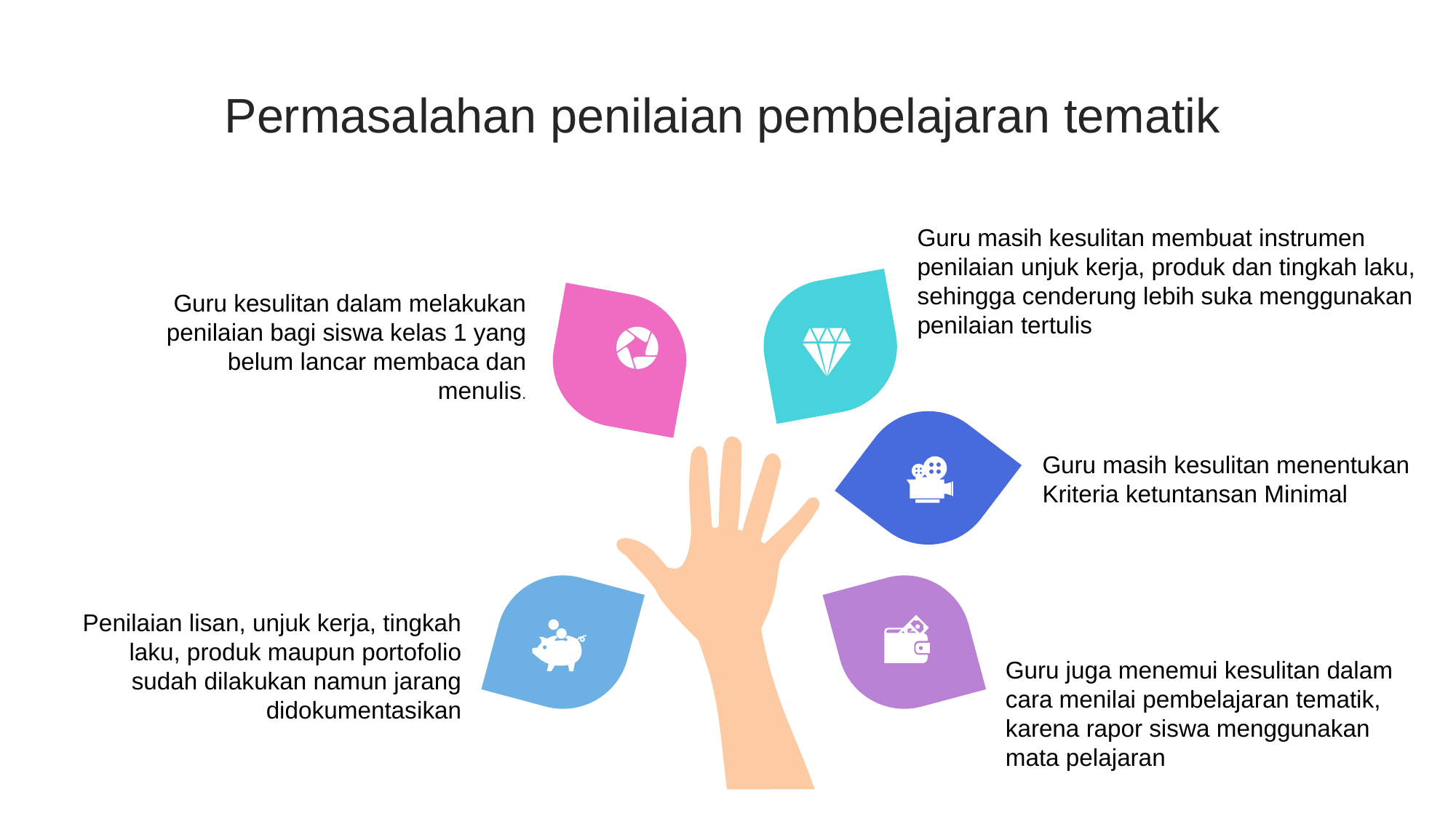

Permasalahan penilaian pembelajaran tematik
Guru masih kesulitan membuat instrumen penilaian unjuk kerja, produk dan tingkah laku, sehingga cenderung lebih suka menggunakan penilaian tertulis

Guru kesulitan dalam melakukan penilaian bagi siswa kelas 1 yang belum lancar membaca dan menulis.

Guru masih kesulitan menentukan Kriteria ketuntansan Minimal

Penilaian lisan, unjuk kerja, tingkah laku, produk maupun portofolio sudah dilakukan namun jarang didokumentasikan

Guru juga menemui kesulitan dalam cara menilai pembelajaran tematik, karena rapor siswa menggunakan mata pelajaran